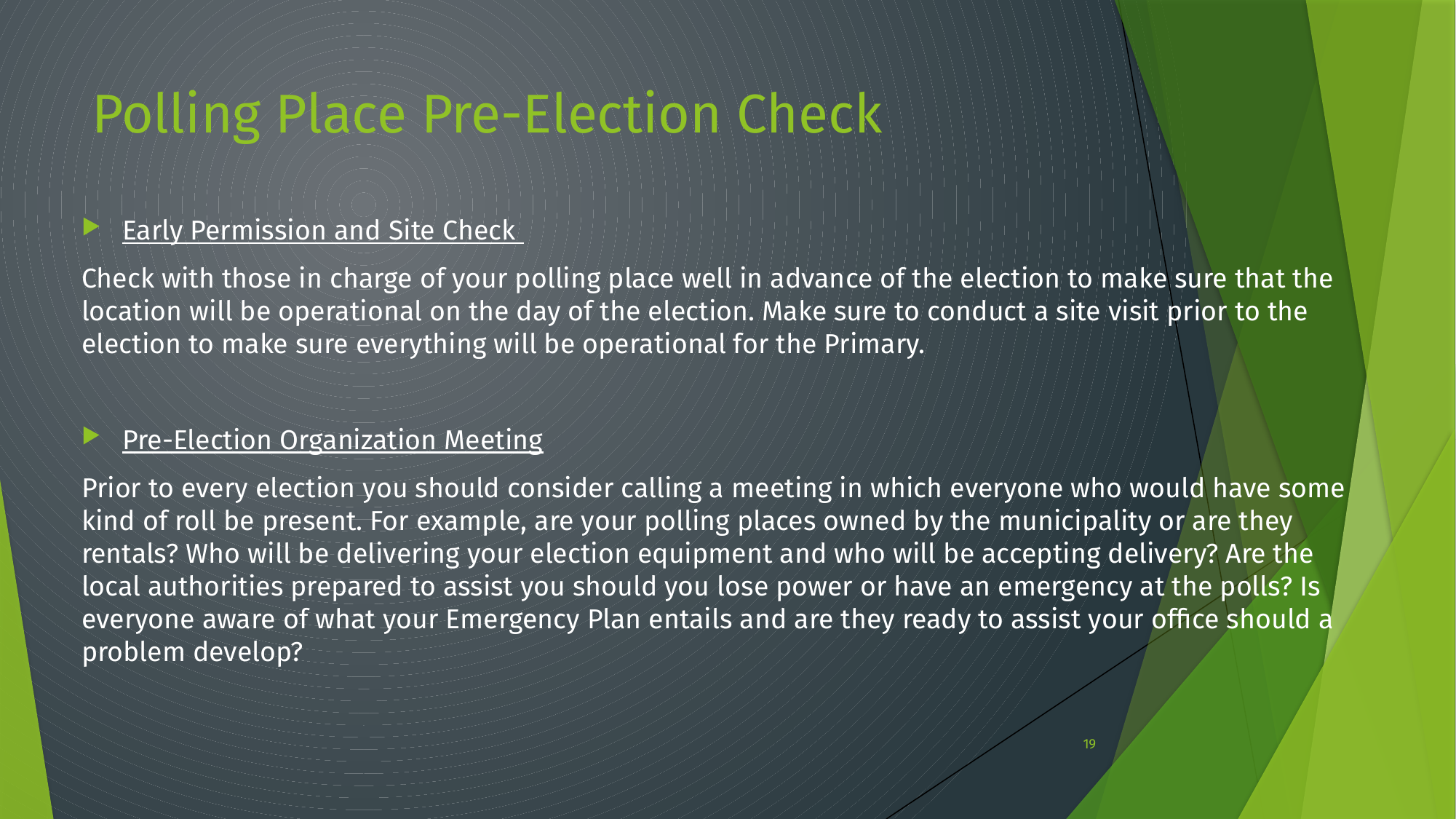

# Polling Place Pre-Election Check
Early Permission and Site Check
Check with those in charge of your polling place well in advance of the election to make sure that the location will be operational on the day of the election. Make sure to conduct a site visit prior to the election to make sure everything will be operational for the Primary.

Pre-Election Organization Meeting
Prior to every election you should consider calling a meeting in which everyone who would have some kind of roll be present. For example, are your polling places owned by the municipality or are they rentals? Who will be delivering your election equipment and who will be accepting delivery? Are the local authorities prepared to assist you should you lose power or have an emergency at the polls? Is everyone aware of what your Emergency Plan entails and are they ready to assist your office should a problem develop?

19